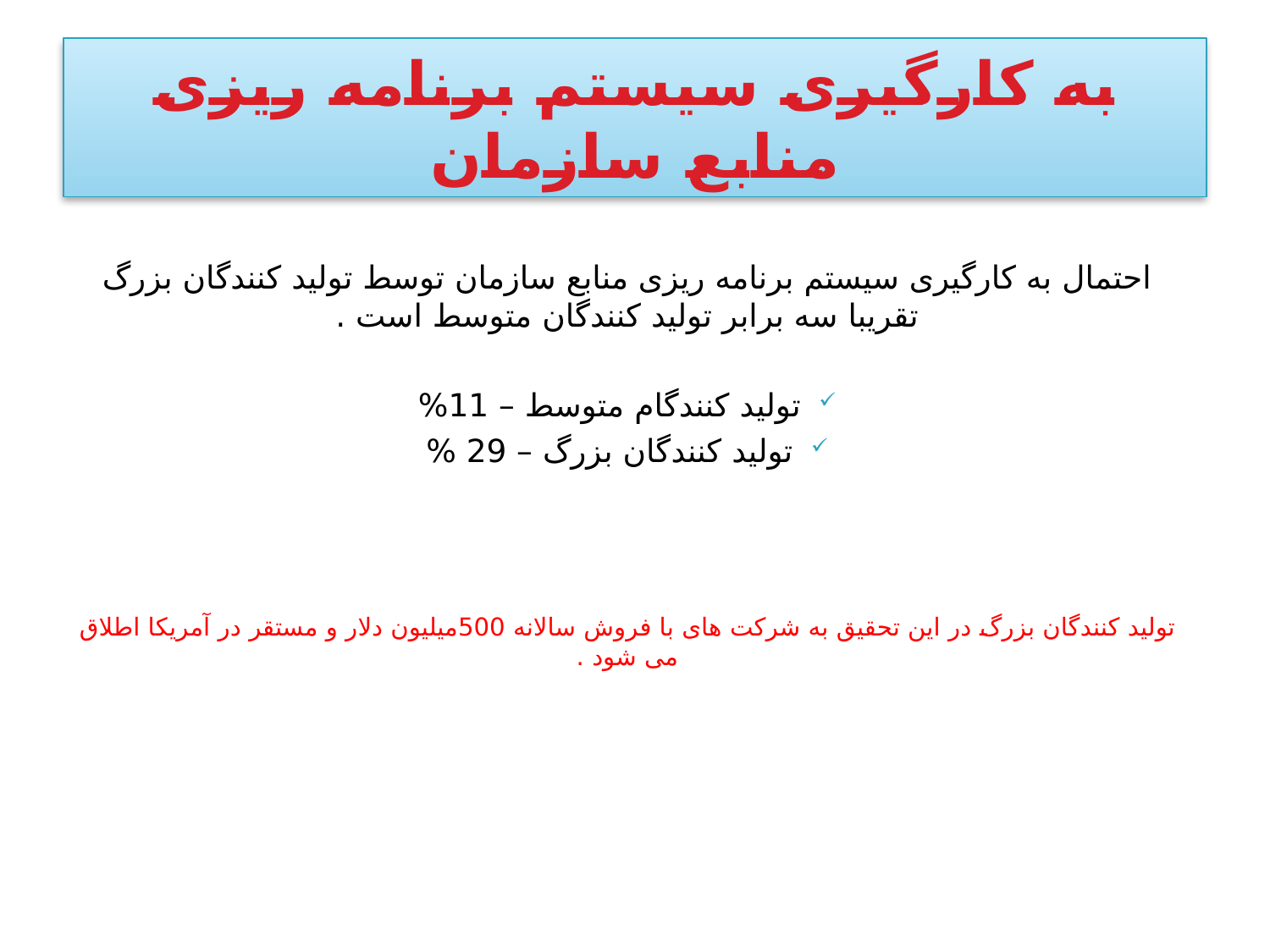

# به کارگیری سیستم برنامه ریزی منابع سازمان

احتمال به کارگیری سیستم برنامه ریزی منابع سازمان توسط تولید کنندگان بزرگ تقریبا سه برابر تولید کنندگان متوسط است .

تولید کنندگام متوسط – 11%
تولید کنندگان بزرگ – 29 %

تولید کنندگان بزرگ در این تحقیق به شرکت های با فروش سالانه 500میلیون دلار و مستقر در آمریکا اطلاق می شود .
29